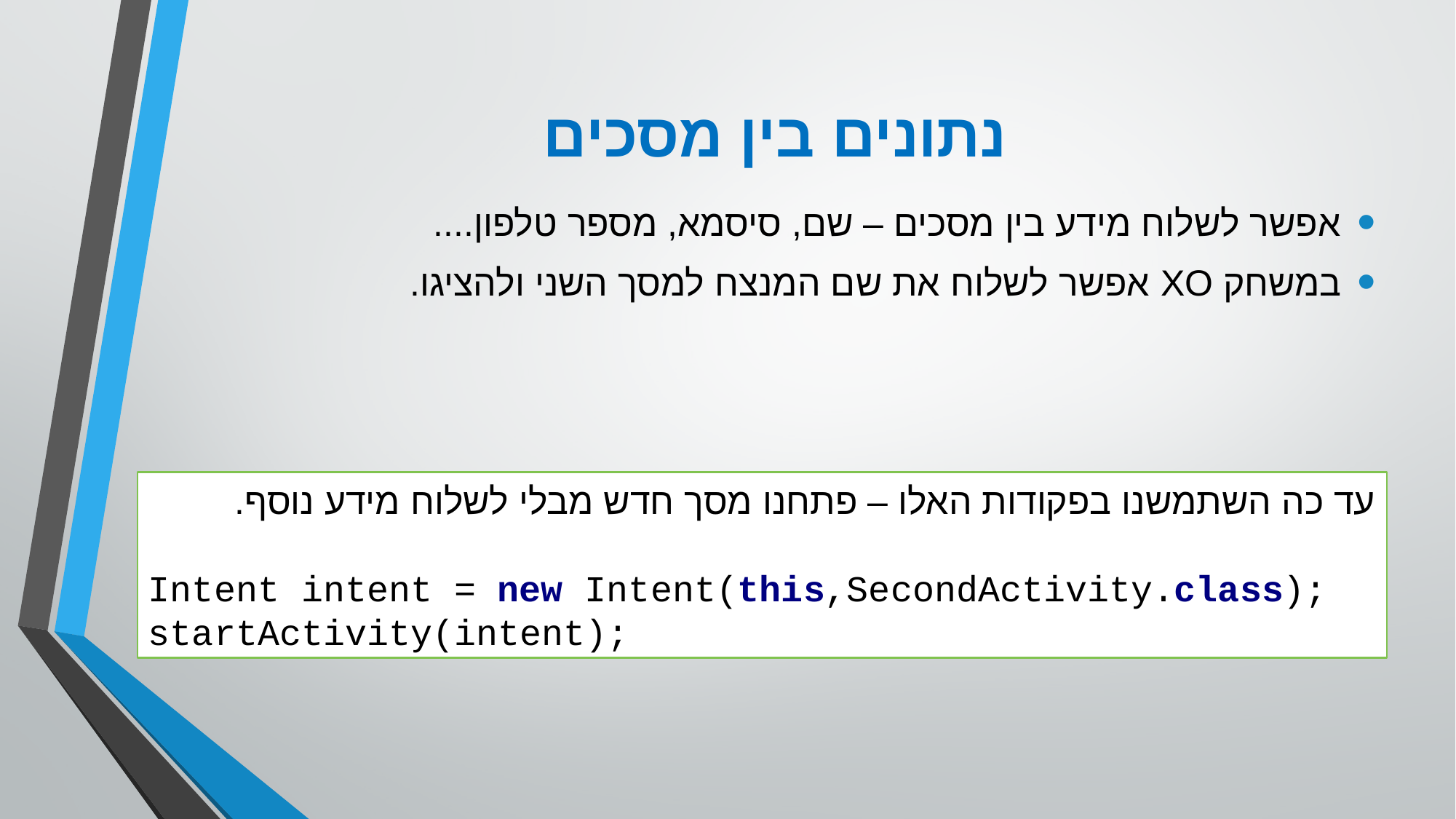

# נתונים בין מסכים
אפשר לשלוח מידע בין מסכים – שם, סיסמא, מספר טלפון....
במשחק XO אפשר לשלוח את שם המנצח למסך השני ולהציגו.

עד כה השתמשנו בפקודות האלו – פתחנו מסך חדש מבלי לשלוח מידע נוסף.

Intent intent = new Intent(this,SecondActivity.class);
startActivity(intent);